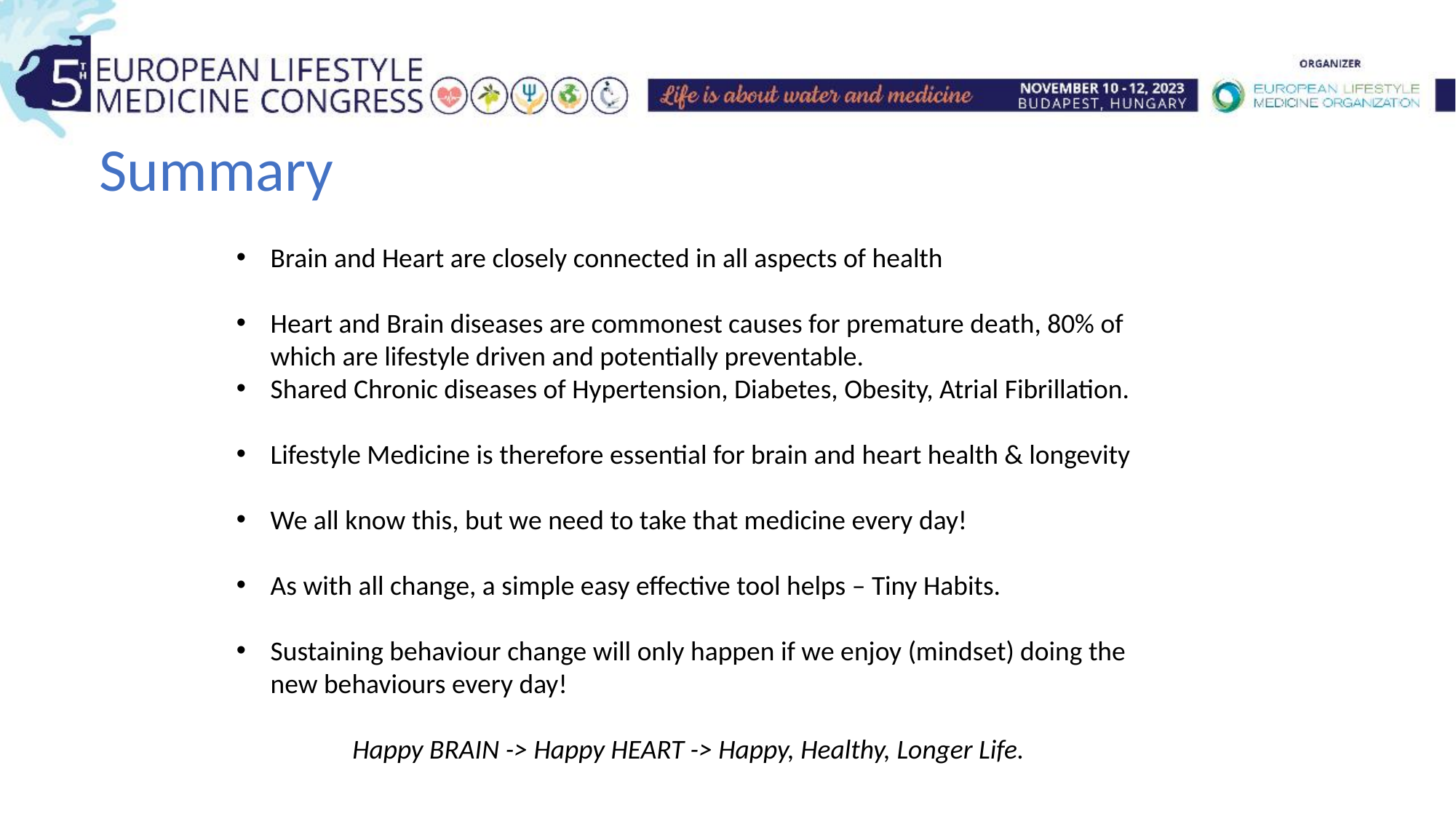

# Summary
Brain and Heart are closely connected in all aspects of health

Heart and Brain diseases are commonest causes for premature death, 80% of which are lifestyle driven and potentially preventable.
Shared Chronic diseases of Hypertension, Diabetes, Obesity, Atrial Fibrillation.

Lifestyle Medicine is therefore essential for brain and heart health & longevity

We all know this, but we need to take that medicine every day!

As with all change, a simple easy effective tool helps – Tiny Habits.

Sustaining behaviour change will only happen if we enjoy (mindset) doing the new behaviours every day!

Happy BRAIN -> Happy HEART -> Happy, Healthy, Longer Life.